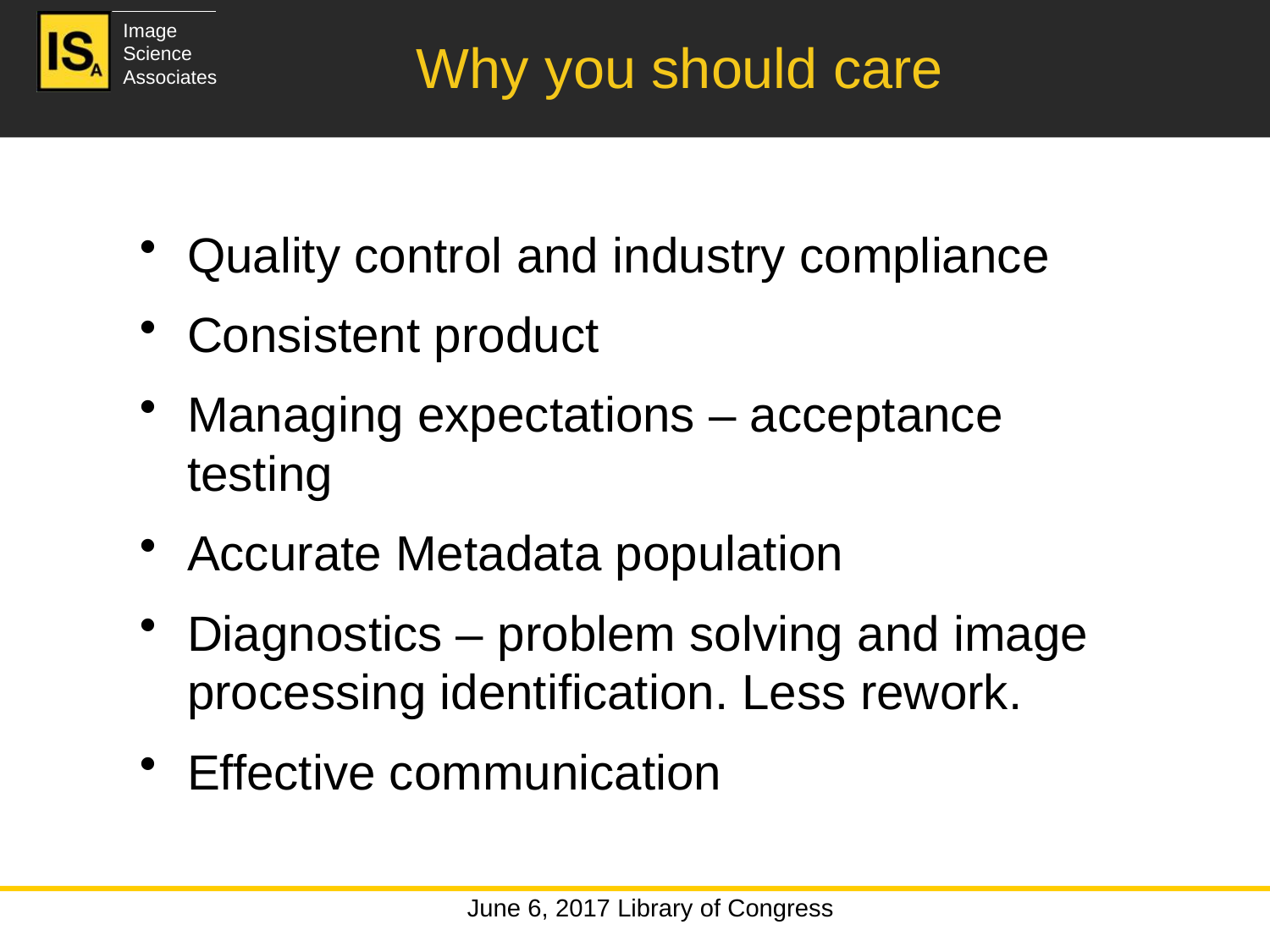

Why you should care

Quality control and industry compliance
Consistent product
Managing expectations – acceptance testing
Accurate Metadata population
Diagnostics – problem solving and image processing identification. Less rework.
Effective communication
June 6, 2017 Library of Congress